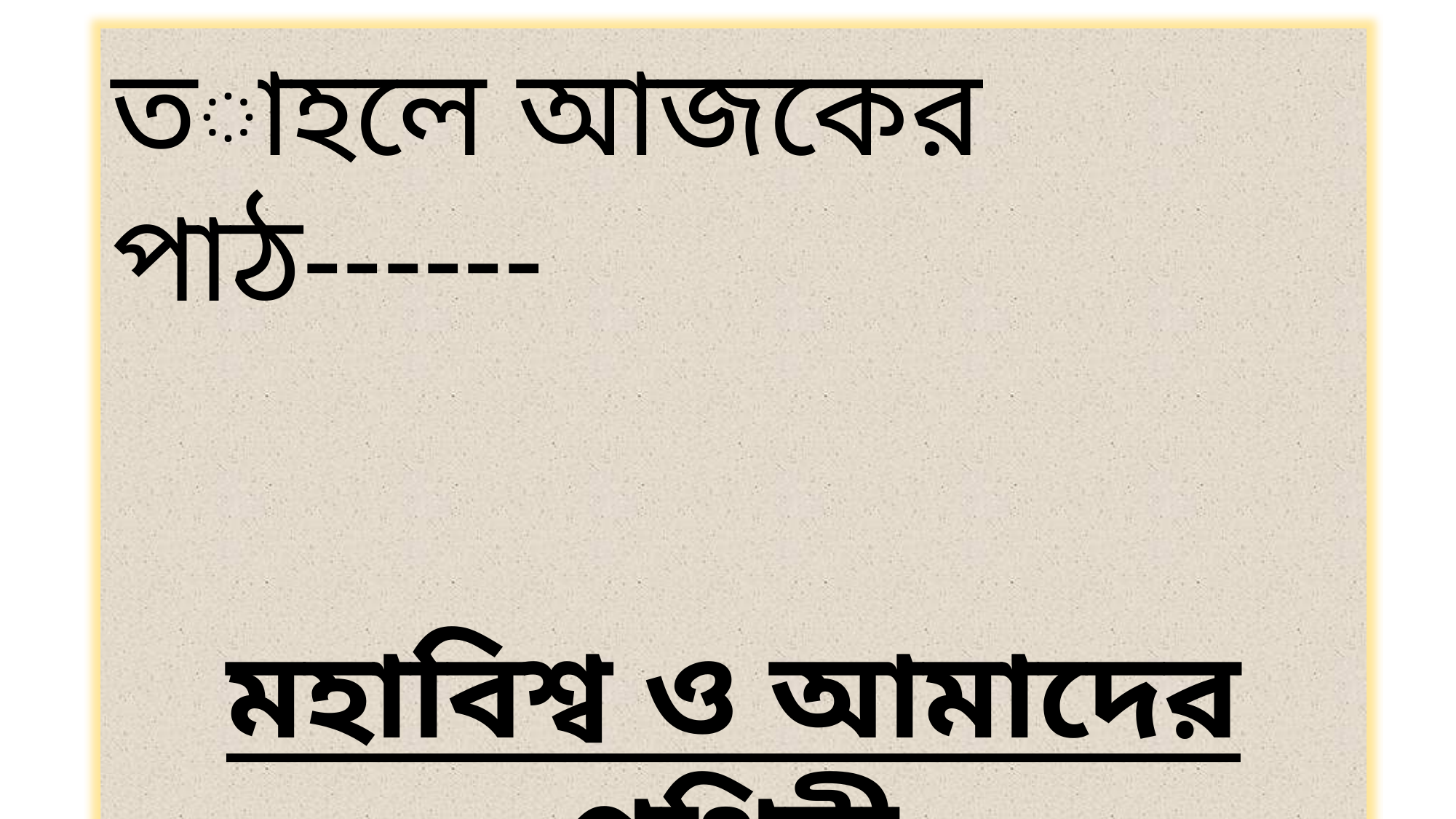

তাহলে আজকের পাঠ------

মহাবিশ্ব ও আমাদের পৃথিবী